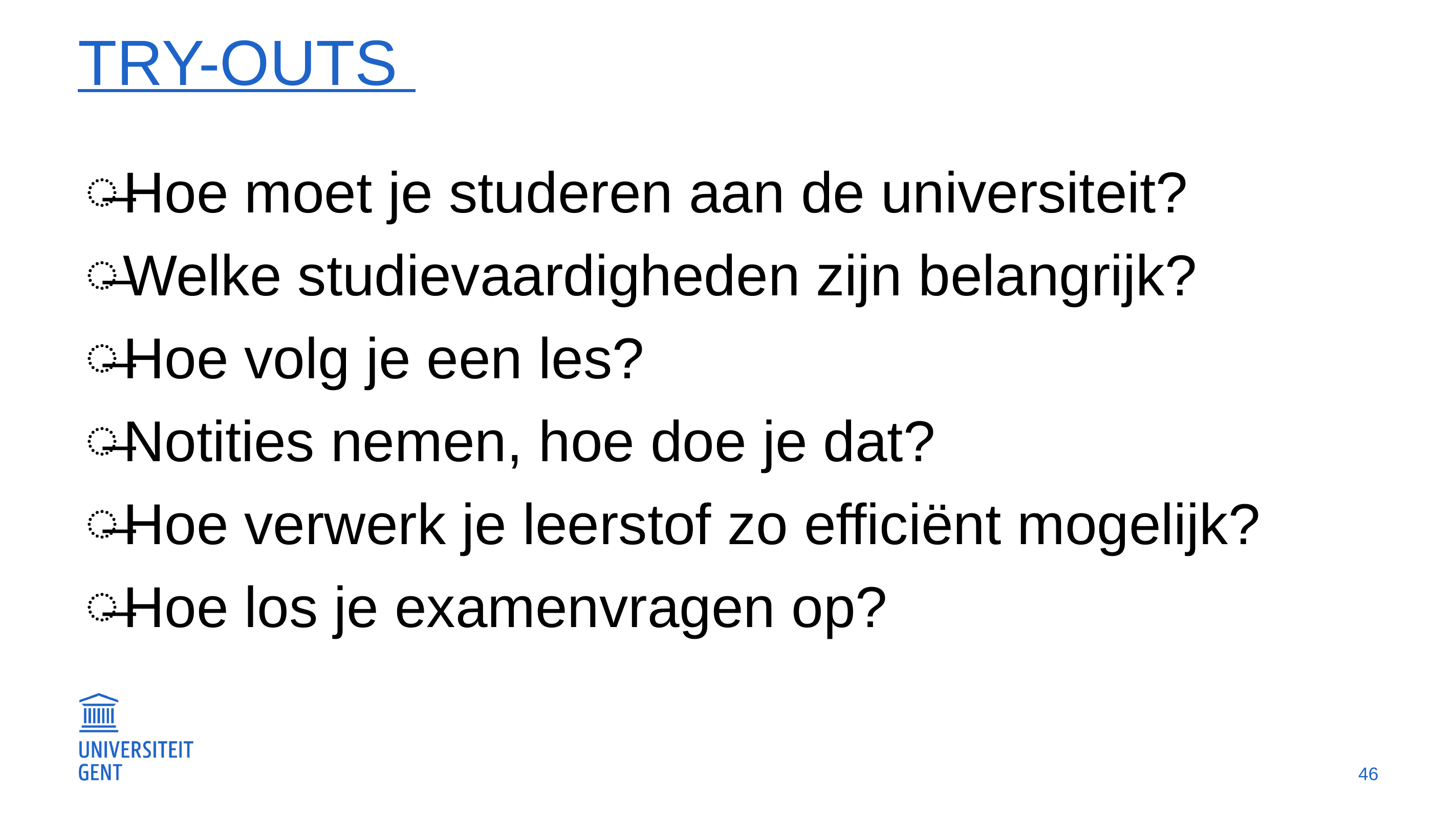

# Try-outs
Hoe moet je studeren aan de universiteit?
Welke studievaardigheden zijn belangrijk?
Hoe volg je een les?
Notities nemen, hoe doe je dat?
Hoe verwerk je leerstof zo efficiënt mogelijk?
Hoe los je examenvragen op?
46